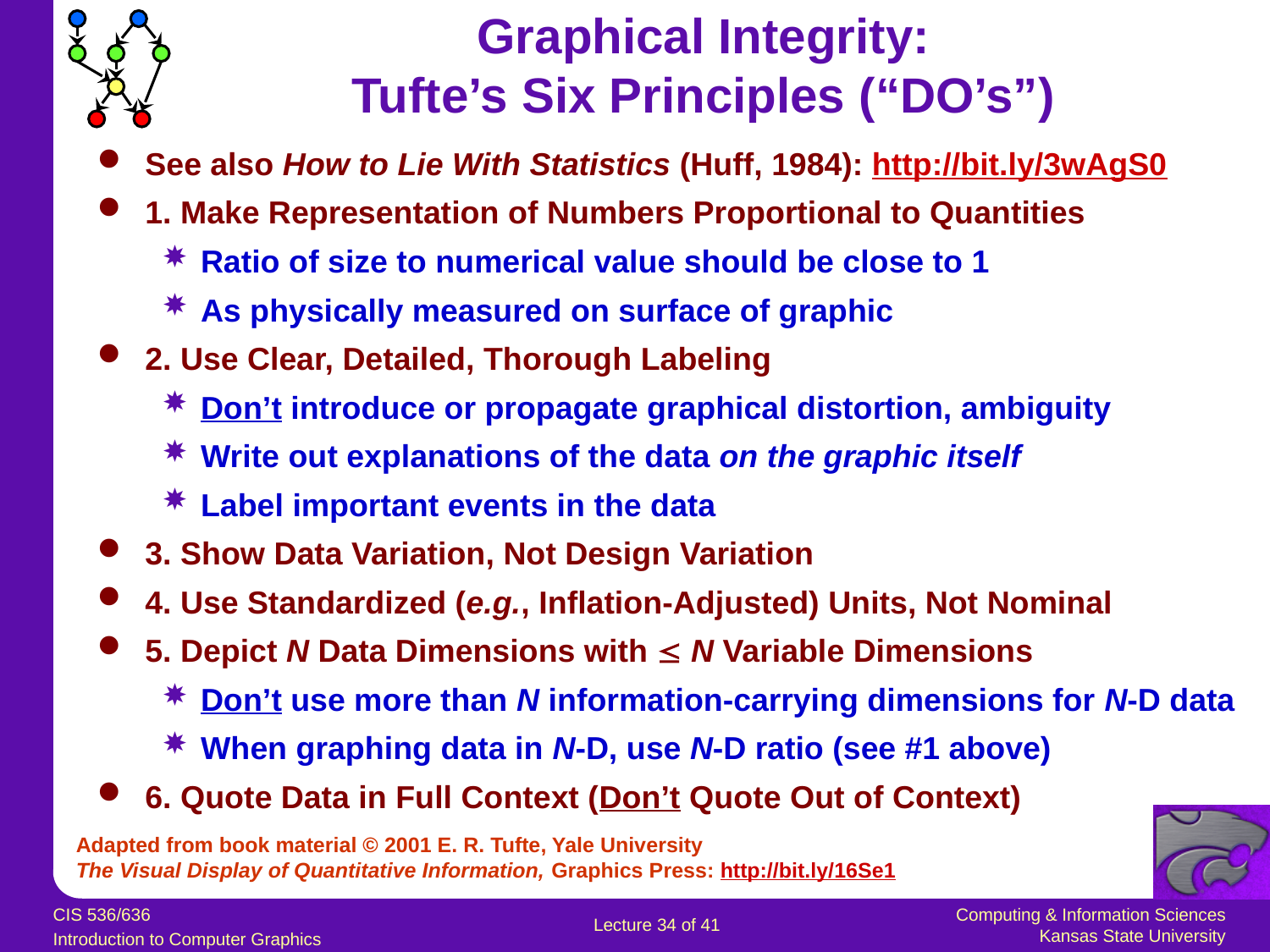

Graphical Integrity:
Tufte’s Six Principles (“DO’s”)
See also How to Lie With Statistics (Huff, 1984): http://bit.ly/3wAgS0
1. Make Representation of Numbers Proportional to Quantities
Ratio of size to numerical value should be close to 1
As physically measured on surface of graphic
2. Use Clear, Detailed, Thorough Labeling
Don’t introduce or propagate graphical distortion, ambiguity
Write out explanations of the data on the graphic itself
Label important events in the data
3. Show Data Variation, Not Design Variation
4. Use Standardized (e.g., Inflation-Adjusted) Units, Not Nominal
5. Depict N Data Dimensions with ≤ N Variable Dimensions
Don’t use more than N information-carrying dimensions for N-D data
When graphing data in N-D, use N-D ratio (see #1 above)
6. Quote Data in Full Context (Don’t Quote Out of Context)
Adapted from book material © 2001 E. R. Tufte, Yale University
The Visual Display of Quantitative Information, Graphics Press: http://bit.ly/16Se1